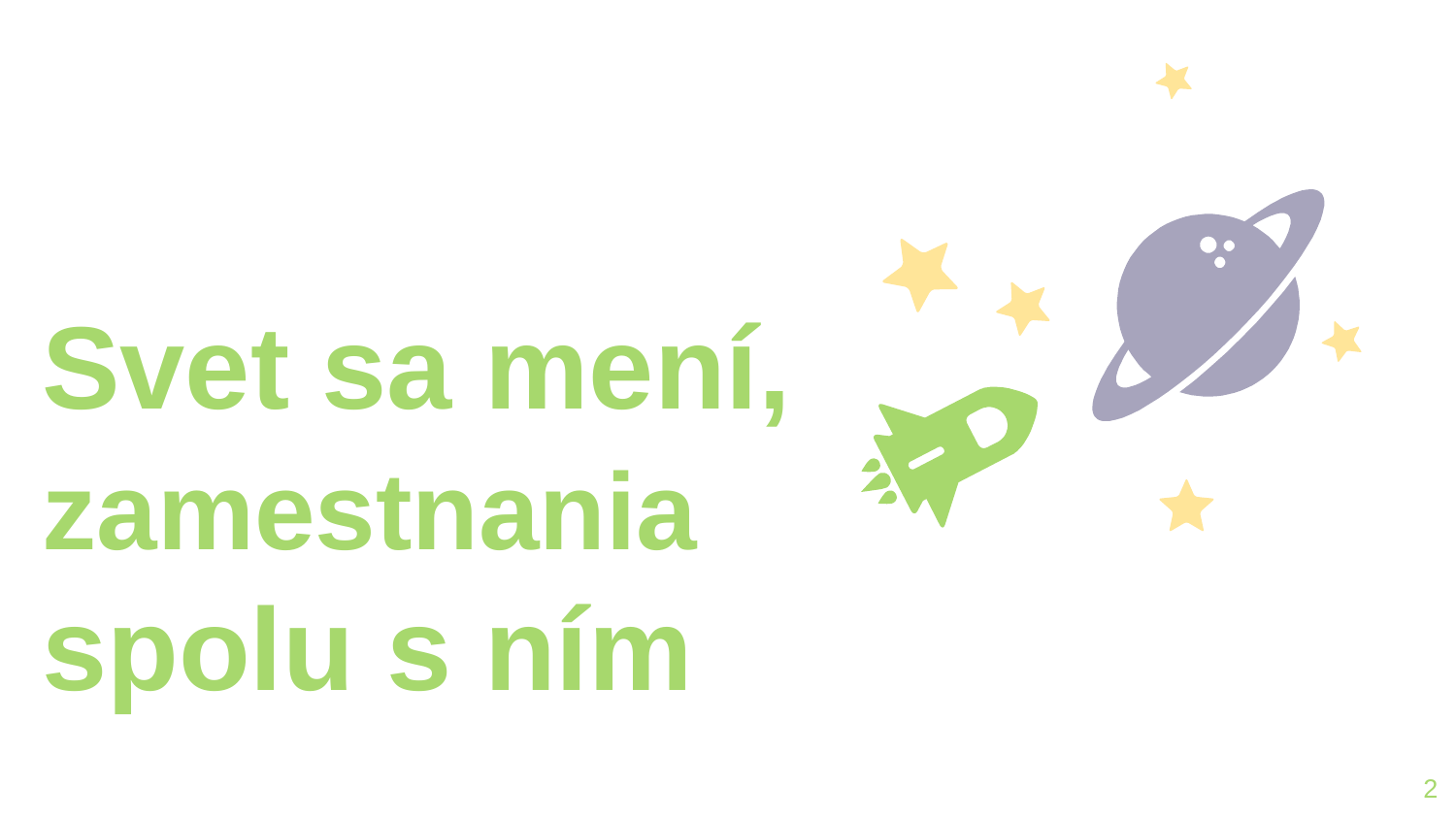

Svet sa mení, zamestnania spolu s ním

2